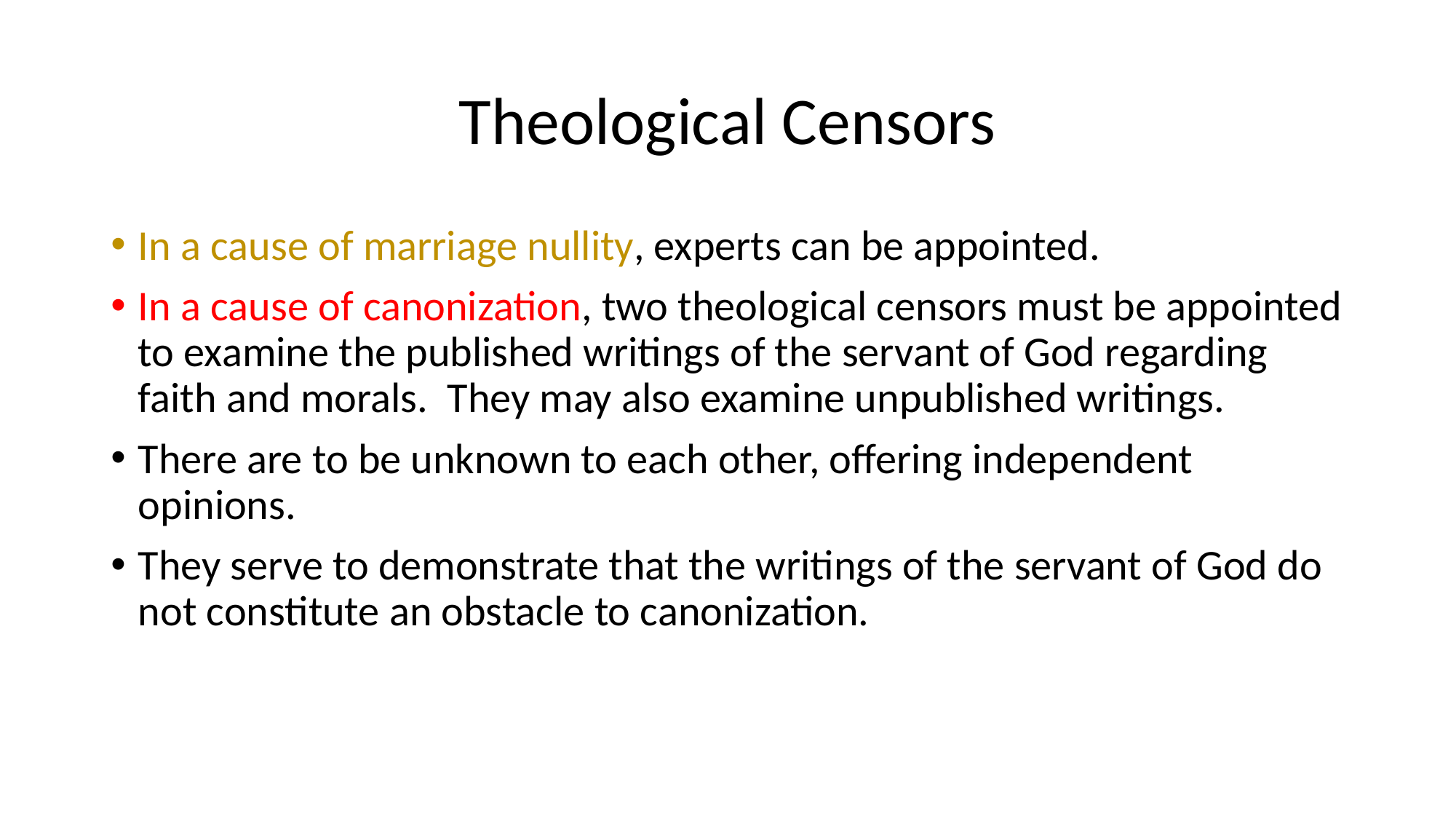

# Theological Censors
In a cause of marriage nullity, experts can be appointed.
In a cause of canonization, two theological censors must be appointed to examine the published writings of the servant of God regarding faith and morals.  They may also examine unpublished writings.
There are to be unknown to each other, offering independent opinions.
They serve to demonstrate that the writings of the servant of God do not constitute an obstacle to canonization.